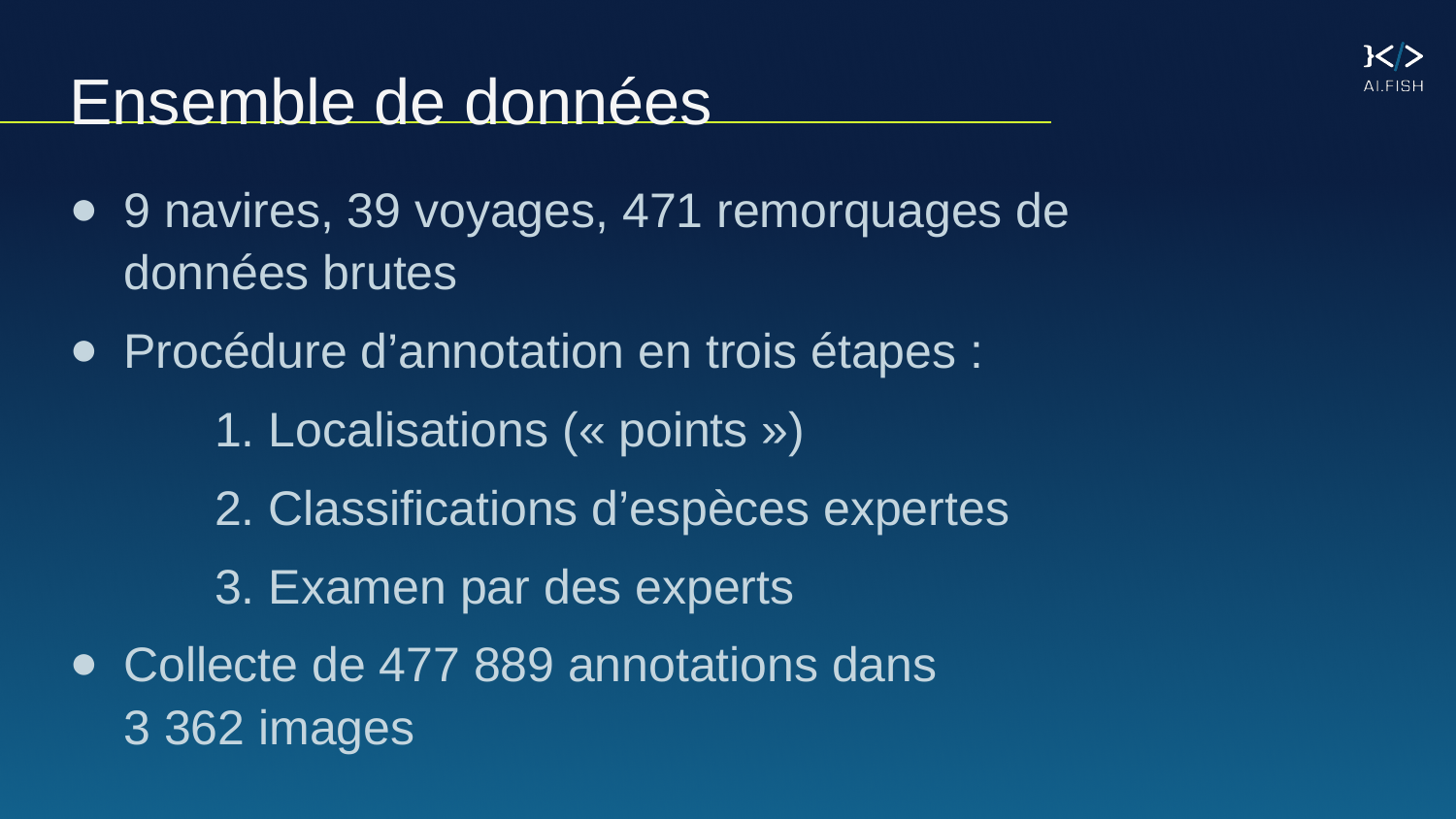

# Ensemble de données
9 navires, 39 voyages, 471 remorquages de données brutes
Procédure d’annotation en trois étapes :
	1. Localisations (« points »)
	2. Classifications d’espèces expertes
	3. Examen par des experts
Collecte de 477 889 annotations dans 3 362 images